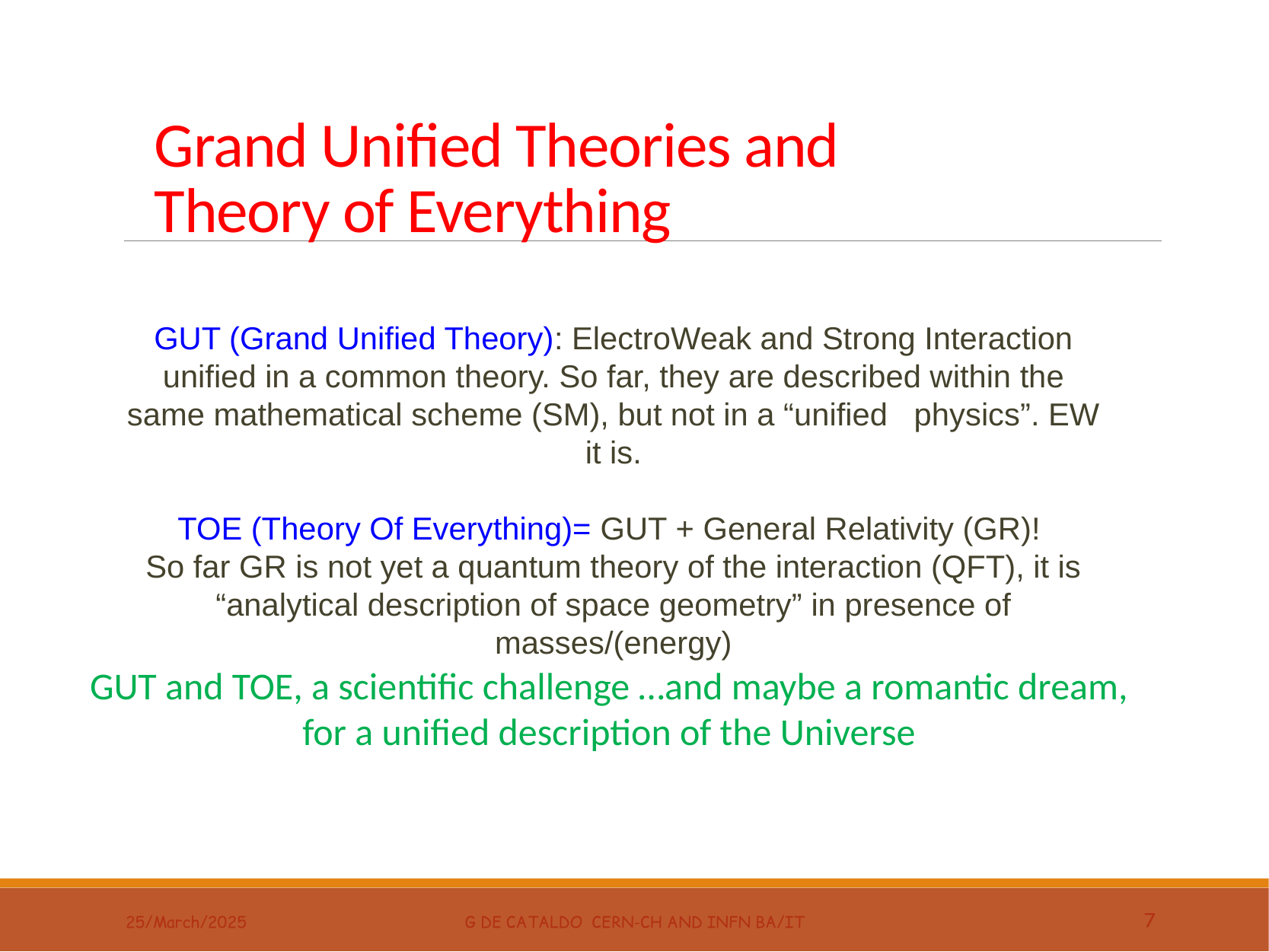

# Grand Unified Theories and Theory of Everything
GUT (Grand Unified Theory): ElectroWeak and Strong Interaction unified in a common theory. So far, they are described within the same mathematical scheme (SM), but not in a “unified   physics”. EW it is.

TOE (Theory Of Everything)= GUT + General Relativity (GR)!
So far GR is not yet a quantum theory of the interaction (QFT), it is “analytical description of space geometry” in presence of masses/(energy)

GUT and TOE, a scientific challenge …and maybe a romantic dream,
for a unified description of the Universe
25/March/2025
g de cataldo  CERN-CH and INFN BA/IT
7